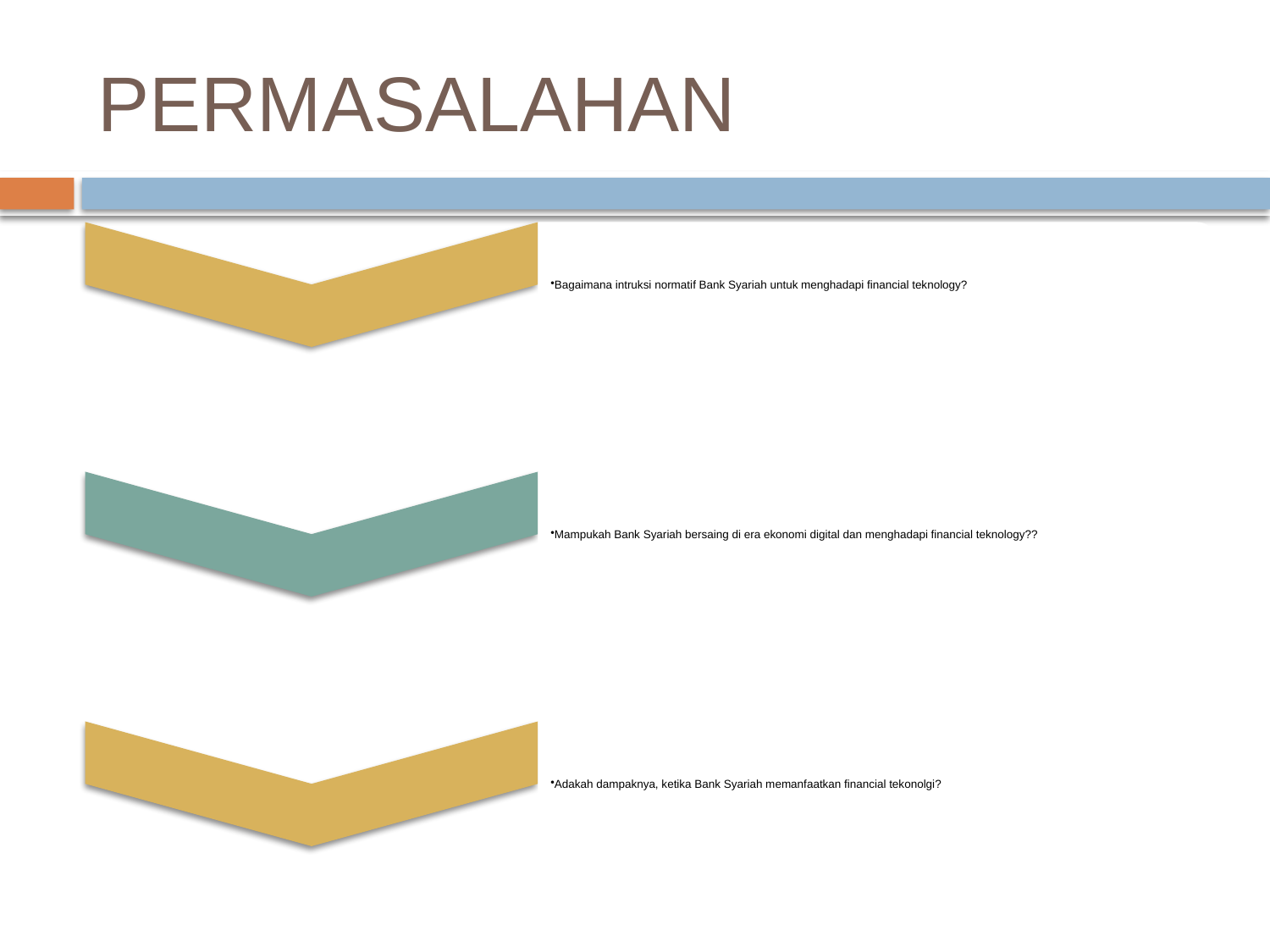

# PERMASALAHAN
Mampukah Bank Syariah bersaing di era ekonomi digital dan menghadapi financial teknology??
Adakah dampaknya, ketika Bank Syariah memanfaatkan financial tekonolgi?
Bagaimana intruksi normatif Bank Syariah untuk menghadapi financial teknology?